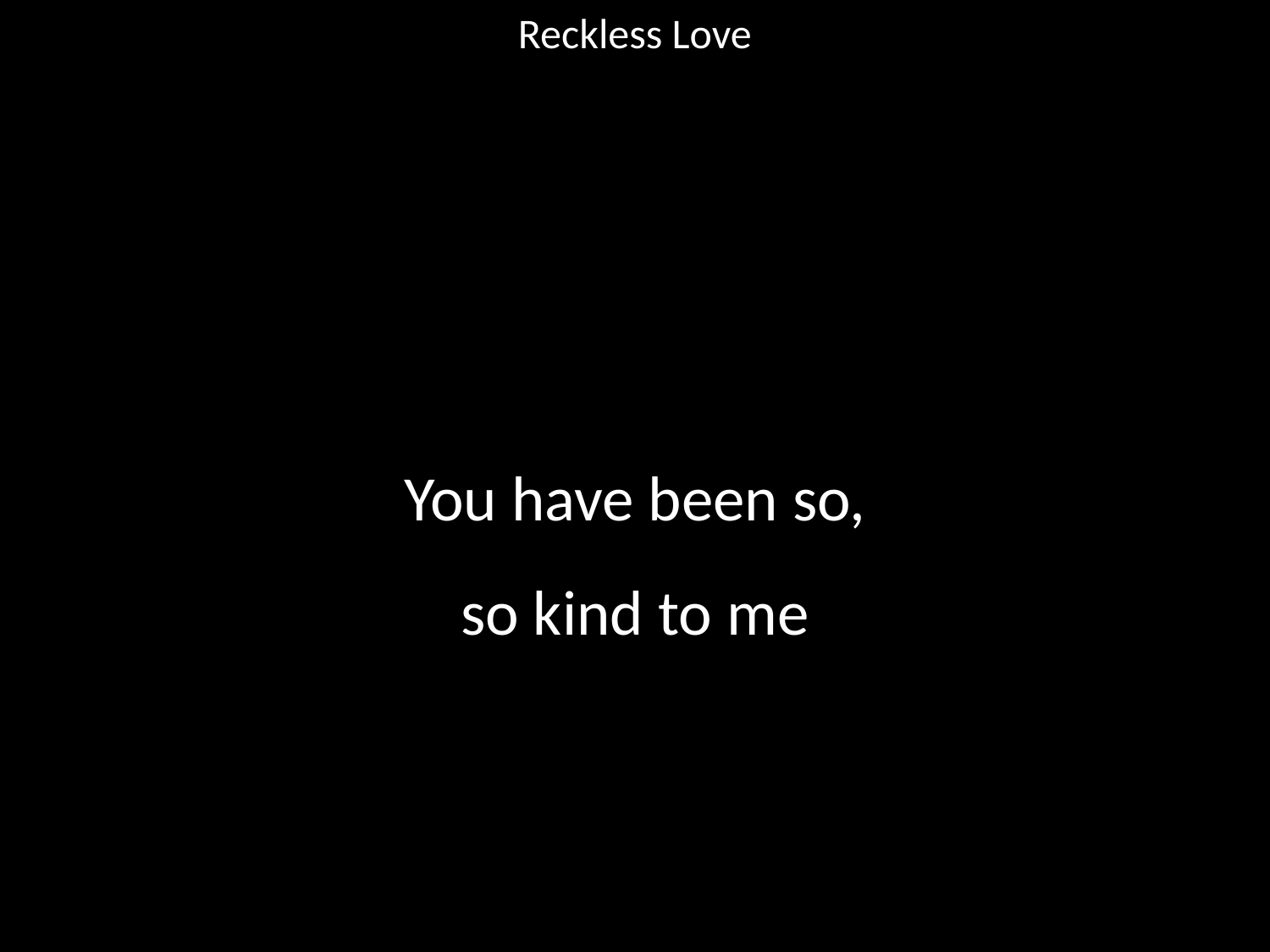

Reckless Love
#
You have been so,
so kind to me